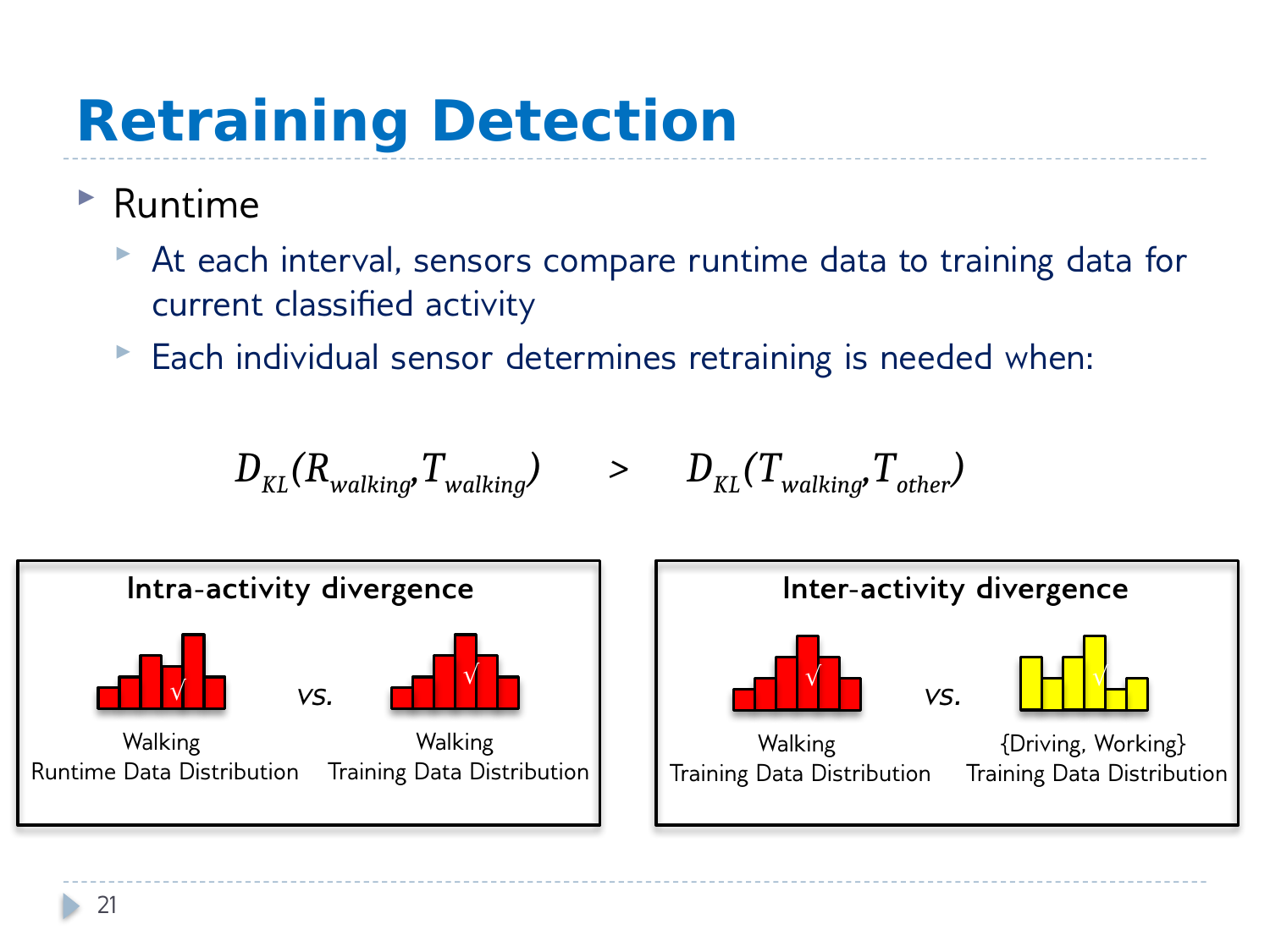

# Retraining Detection
Runtime
At each interval, sensors compare runtime data to training data for current classified activity
Each individual sensor determines retraining is needed when:

DKL(Rwalking,Twalking)       >      DKL(Twalking,Tother)

Intra-activity divergence

Inter-activity divergence

√

Walking
Runtime Data Distribution
√

Walking
Training Data Distribution
√

Walking
Training Data Distribution
√

{Driving, Working}
Training Data Distribution
vs.
vs.
21